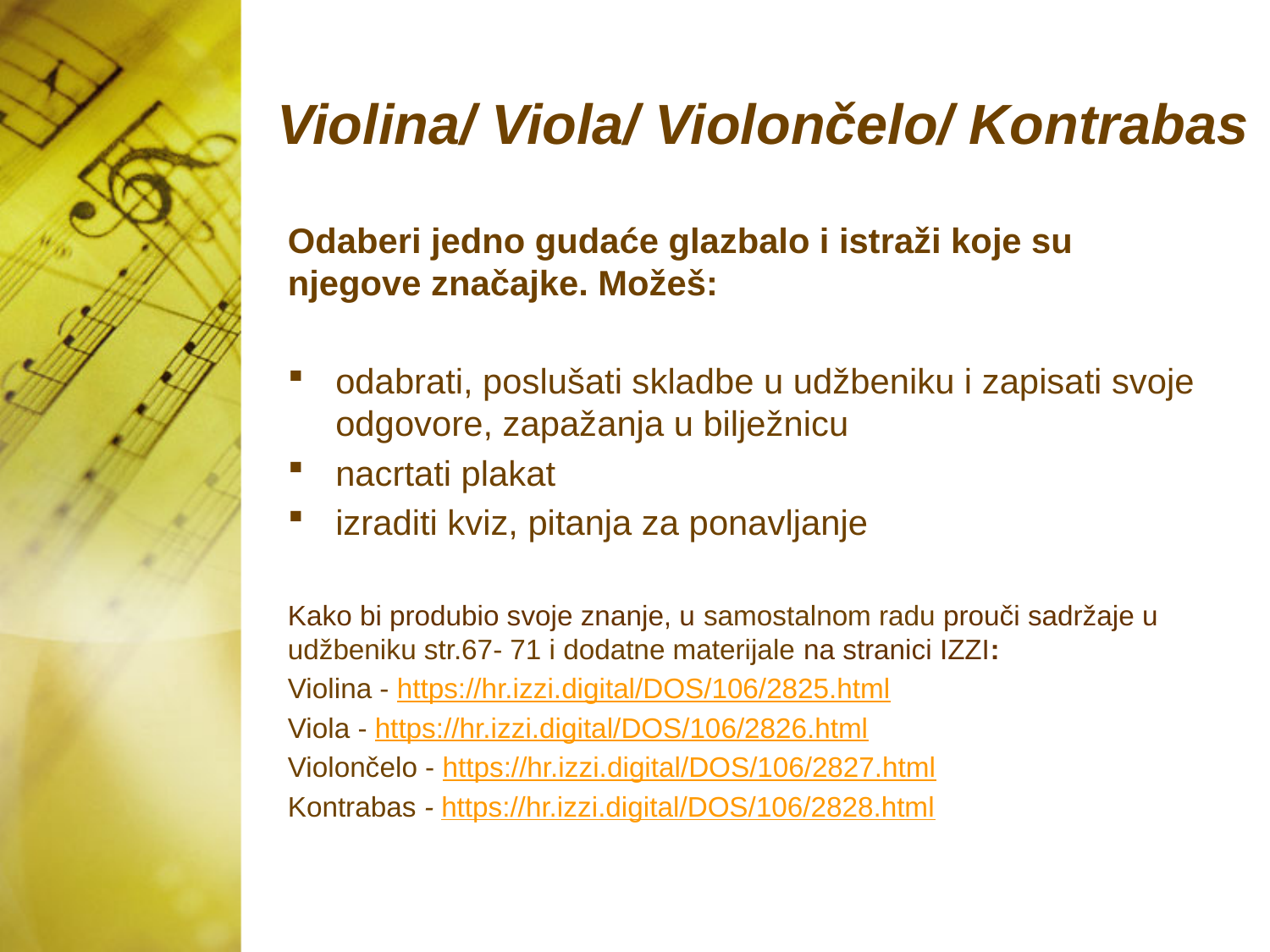

# Violina/ Viola/ Violončelo/ Kontrabas
Odaberi jedno gudaće glazbalo i istraži koje su njegove značajke. Možeš:

odabrati, poslušati skladbe u udžbeniku i zapisati svoje odgovore, zapažanja u bilježnicu
nacrtati plakat
izraditi kviz, pitanja za ponavljanje

Kako bi produbio svoje znanje, u samostalnom radu prouči sadržaje u udžbeniku str.67- 71 i dodatne materijale na stranici IZZI:
Violina - https://hr.izzi.digital/DOS/106/2825.html
Viola - https://hr.izzi.digital/DOS/106/2826.html
Violončelo - https://hr.izzi.digital/DOS/106/2827.html
Kontrabas - https://hr.izzi.digital/DOS/106/2828.html